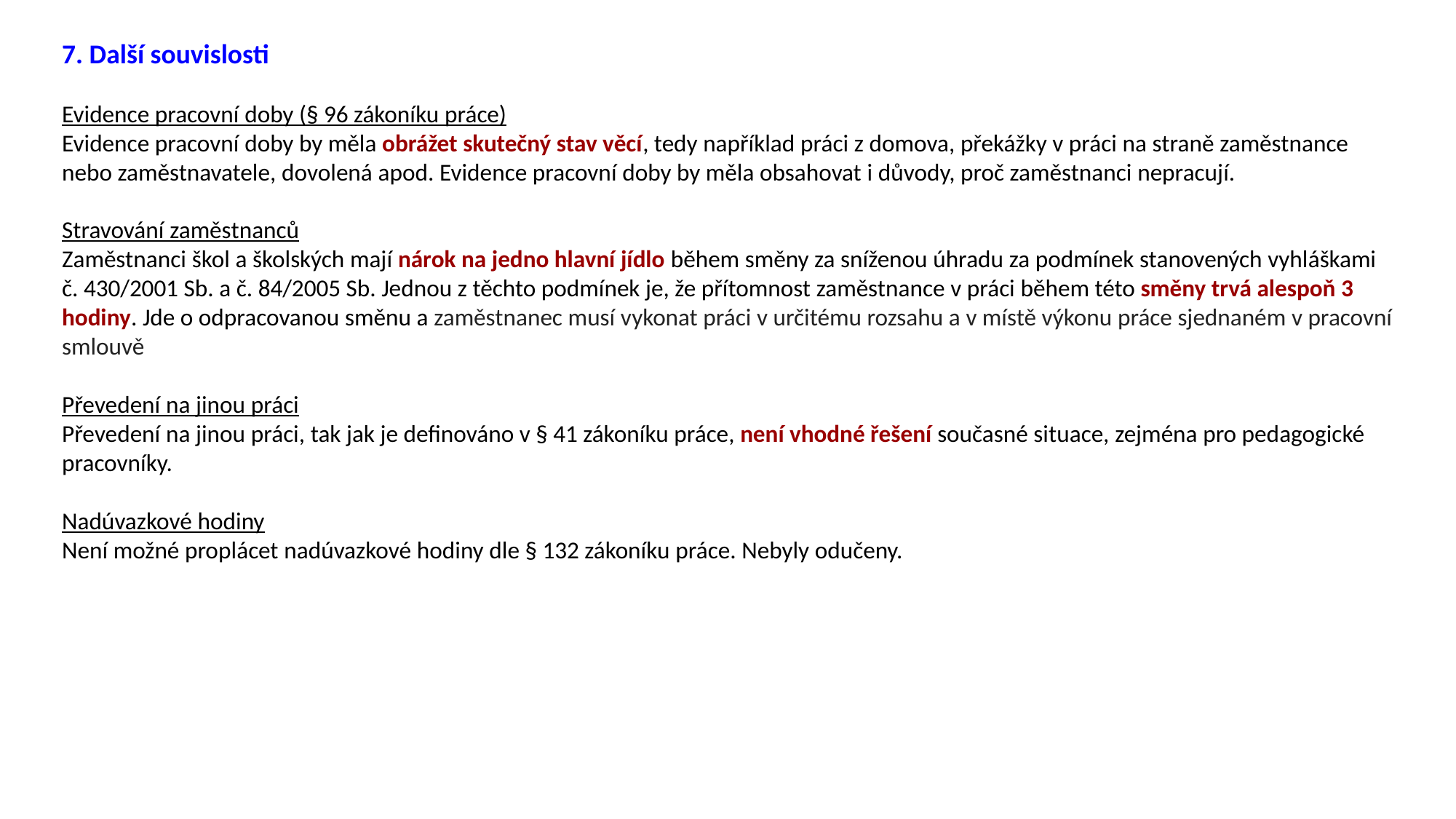

7. Další souvislosti

Evidence pracovní doby (§ 96 zákoníku práce)
Evidence pracovní doby by měla obrážet skutečný stav věcí, tedy například práci z domova, překážky v práci na straně zaměstnance nebo zaměstnavatele, dovolená apod. Evidence pracovní doby by měla obsahovat i důvody, proč zaměstnanci nepracují.

Stravování zaměstnanců
Zaměstnanci škol a školských mají nárok na jedno hlavní jídlo během směny za sníženou úhradu za podmínek stanovených vyhláškami č. 430/2001 Sb. a č. 84/2005 Sb. Jednou z těchto podmínek je, že přítomnost zaměstnance v práci během této směny trvá alespoň 3 hodiny. Jde o odpracovanou směnu a zaměstnanec musí vykonat práci v určitému rozsahu a v místě výkonu práce sjednaném v pracovní smlouvě

Převedení na jinou práci
Převedení na jinou práci, tak jak je definováno v § 41 zákoníku práce, není vhodné řešení současné situace, zejména pro pedagogické pracovníky.

Nadúvazkové hodiny
Není možné proplácet nadúvazkové hodiny dle § 132 zákoníku práce. Nebyly odučeny.